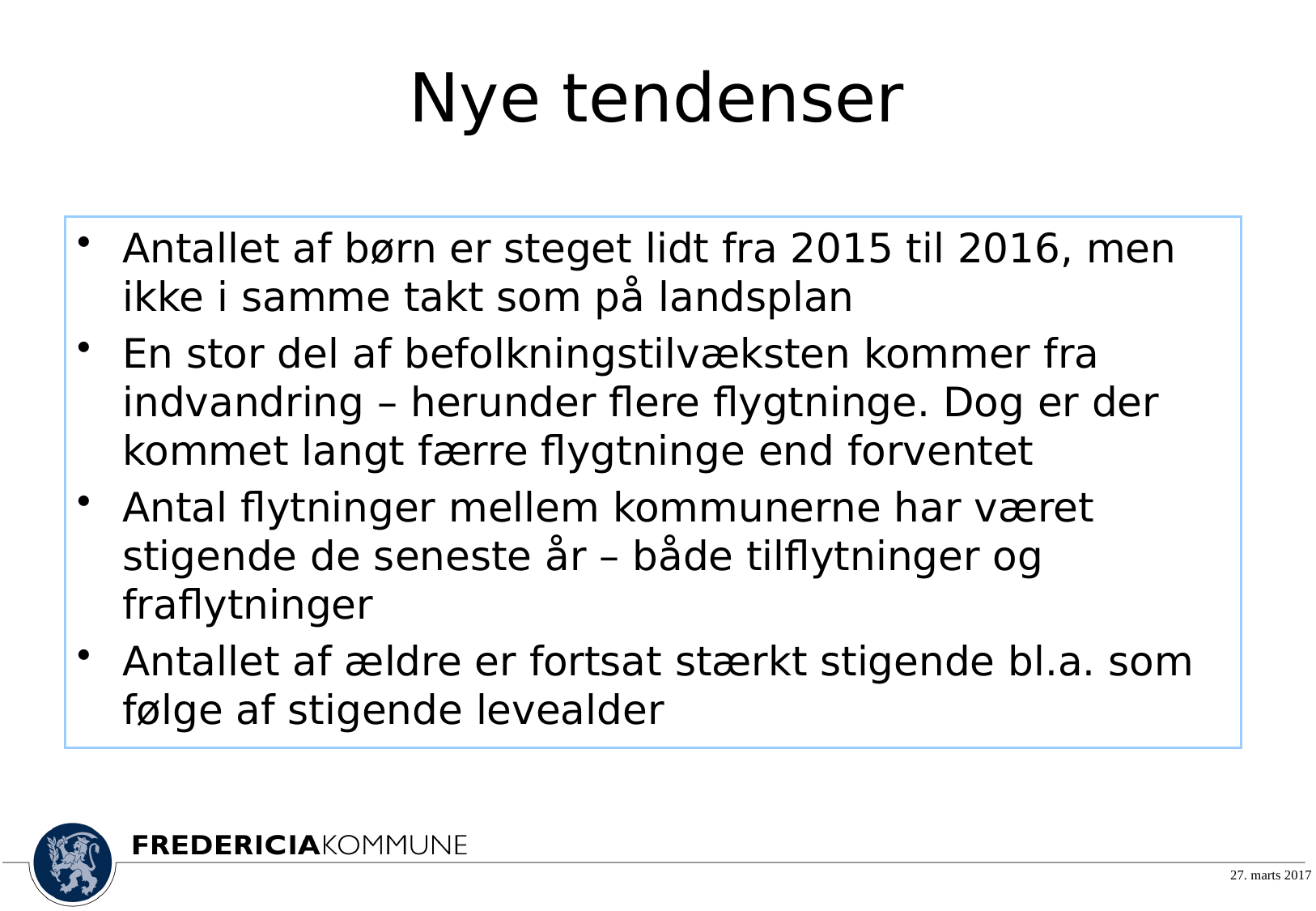

# Nye tendenser
Antallet af børn er steget lidt fra 2015 til 2016, men ikke i samme takt som på landsplan
En stor del af befolkningstilvæksten kommer fra indvandring – herunder flere flygtninge. Dog er der kommet langt færre flygtninge end forventet
Antal flytninger mellem kommunerne har været stigende de seneste år – både tilflytninger og fraflytninger
Antallet af ældre er fortsat stærkt stigende bl.a. som følge af stigende levealder